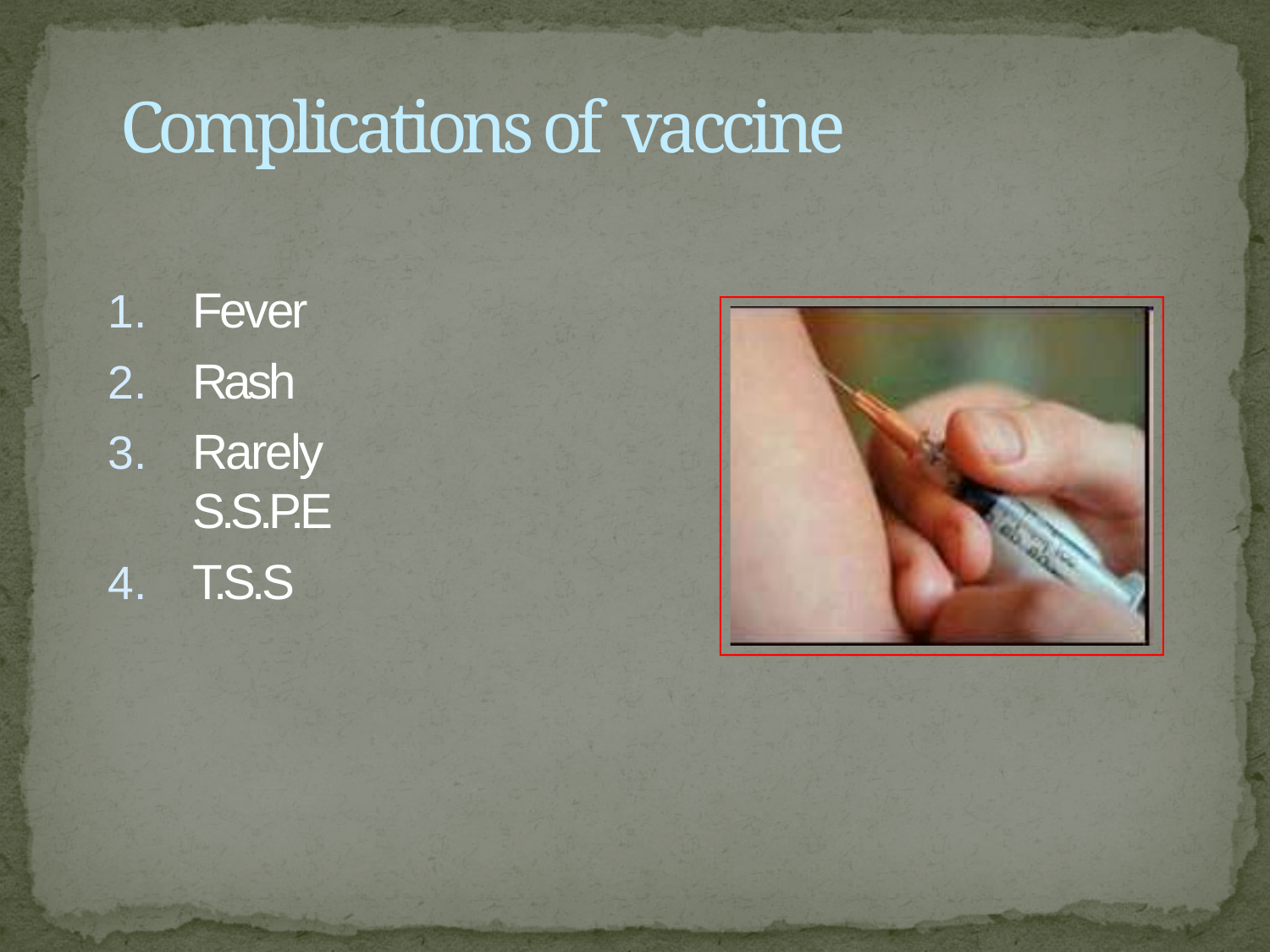

# Complications of vaccine
Fever
Rash
Rarely S.S.P.E
T.S.S